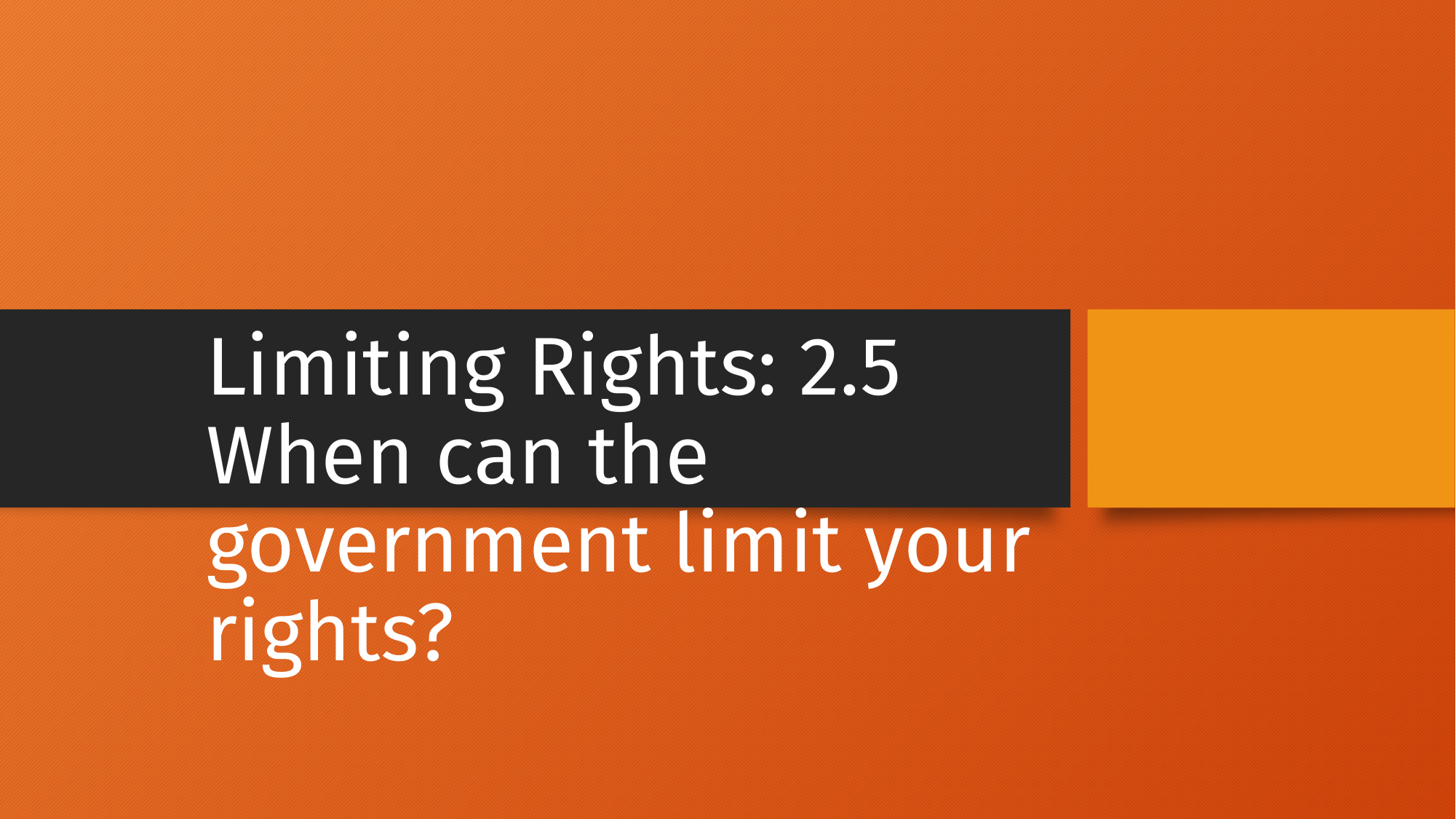

# Limiting Rights: 2.5 When can the government limit your rights?